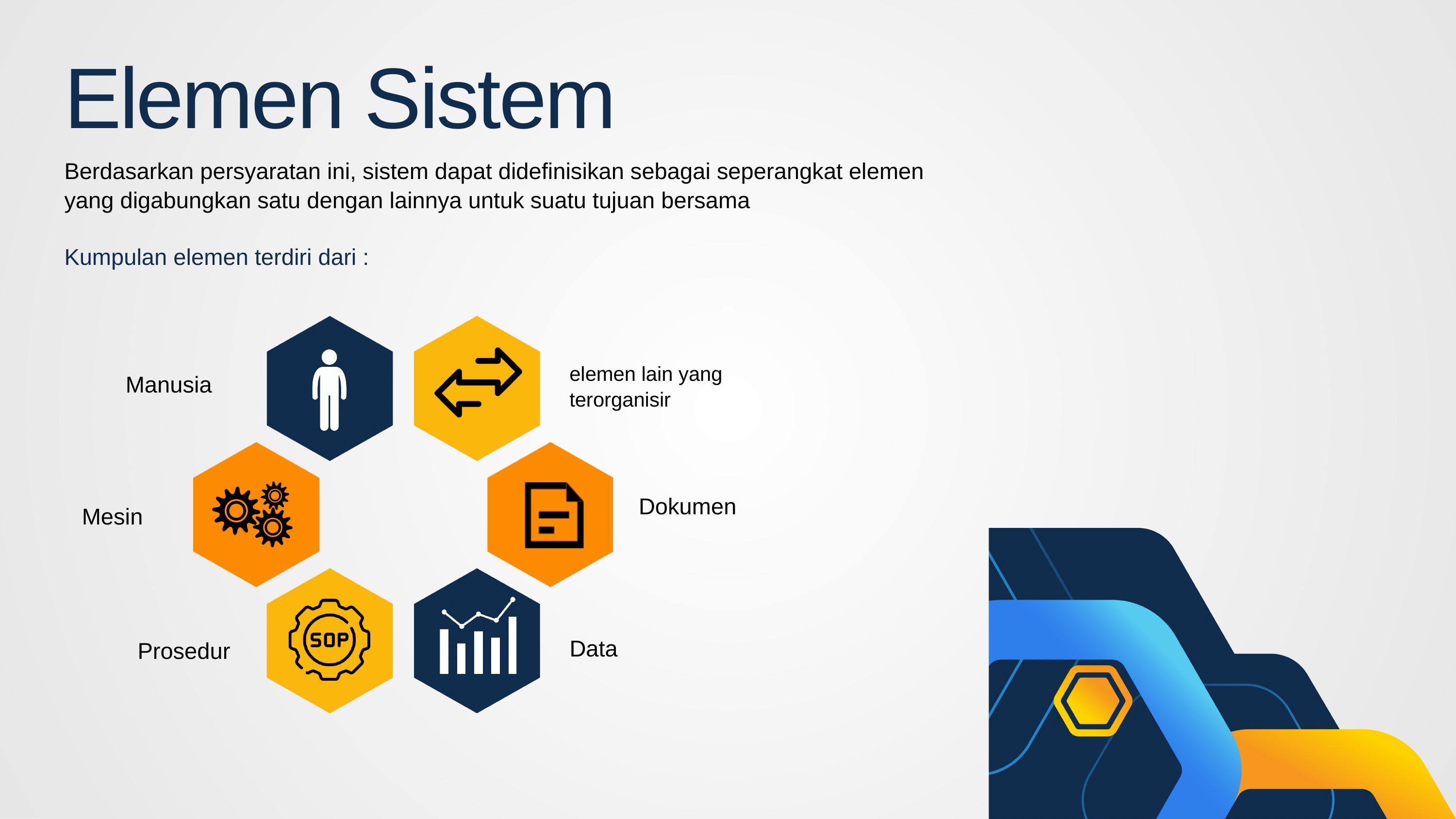

Elemen Sistem

Berdasarkan persyaratan ini, sistem dapat didefinisikan sebagai seperangkat elemen yang digabungkan satu dengan lainnya untuk suatu tujuan bersama
Kumpulan elemen terdiri dari :

elemen lain yang terorganisir
Manusia

Dokumen
Mesin

Data
Prosedur